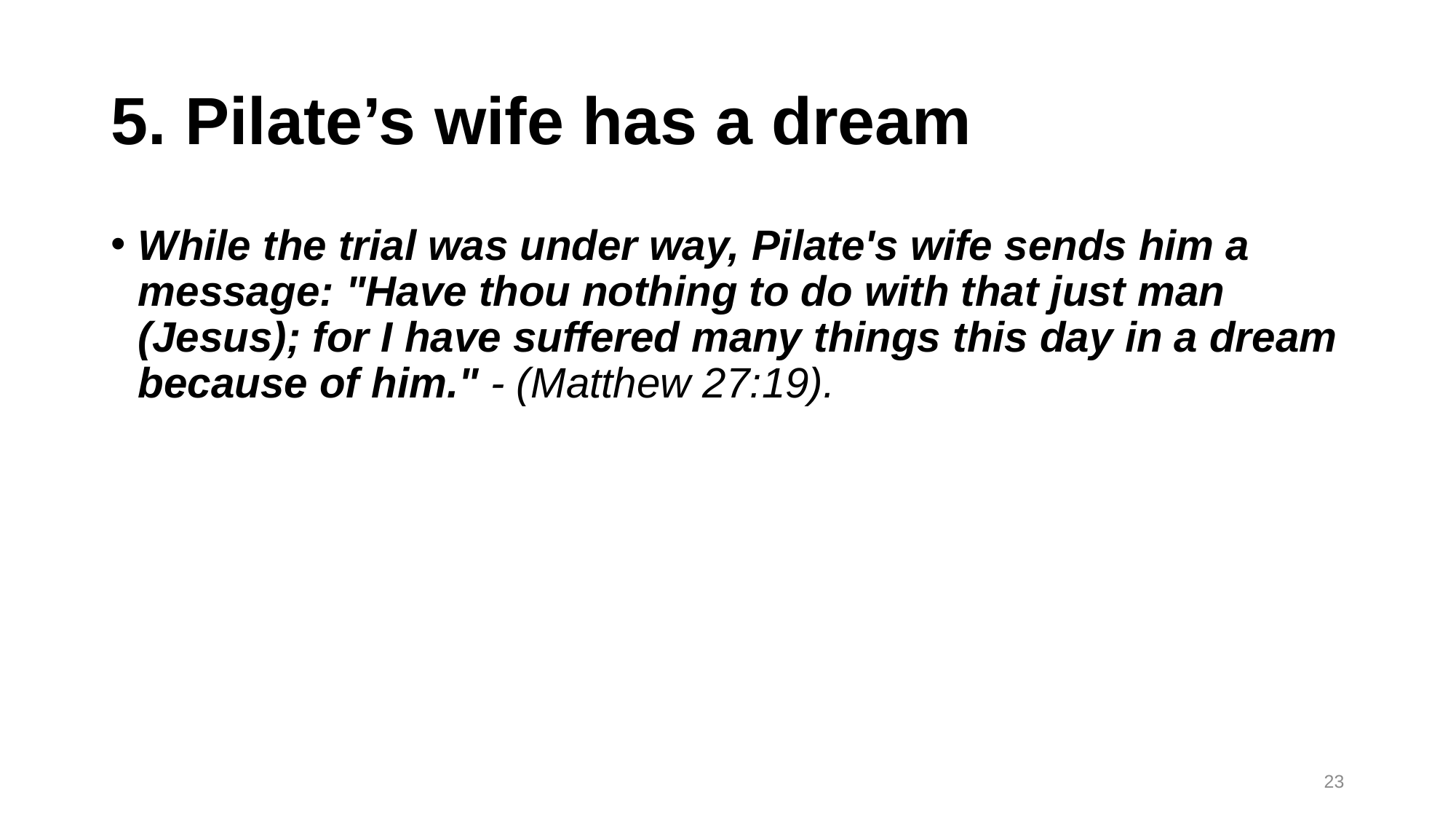

# 5. Pilate’s wife has a dream
While the trial was under way, Pilate's wife sends him a message: "Have thou nothing to do with that just man (Jesus); for I have suffered many things this day in a dream because of him." - (Matthew 27:19).

23